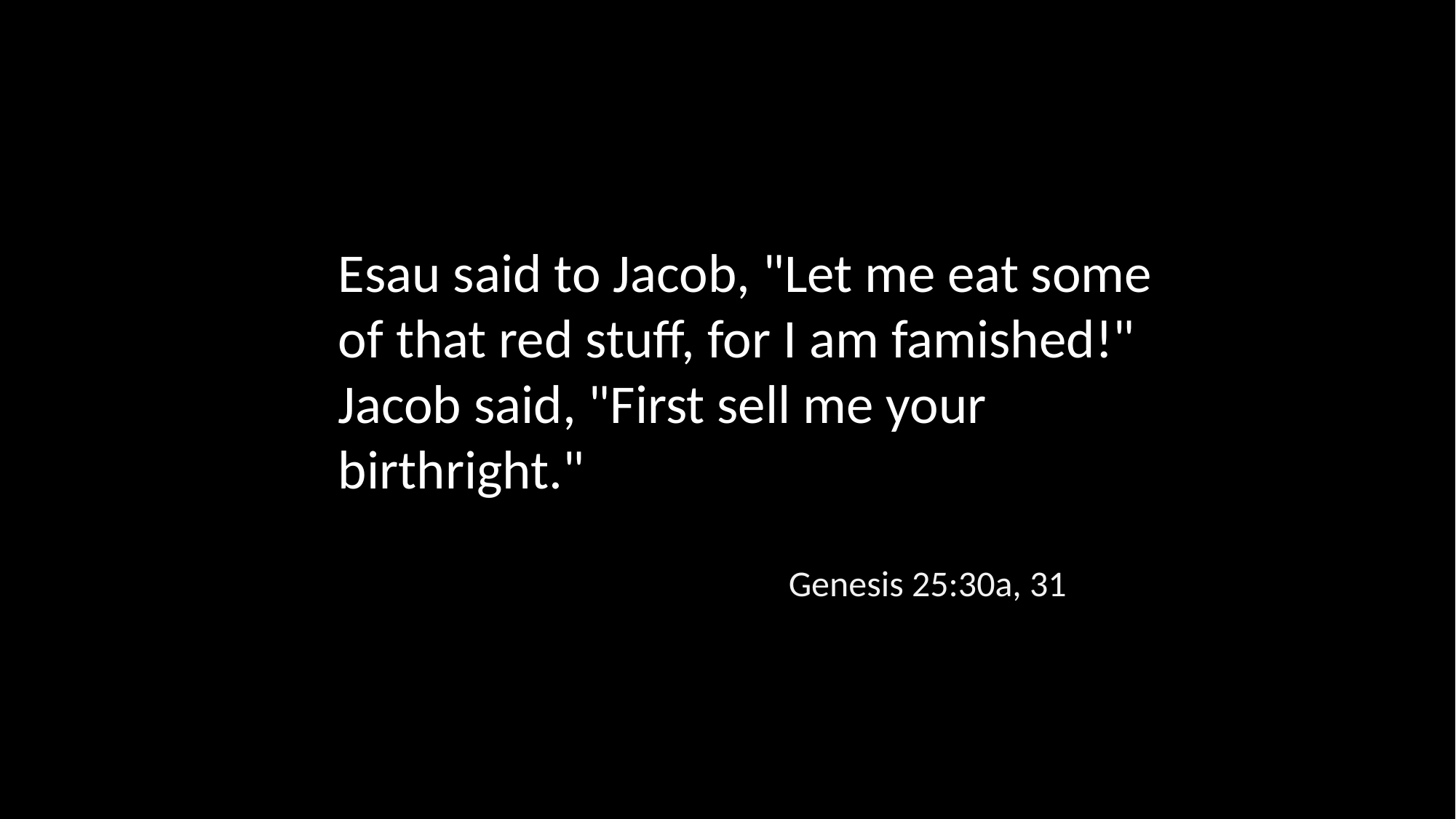

Esau said to Jacob, "Let me eat some of that red stuff, for I am famished!" Jacob said, "First sell me your birthright."
Genesis 25:30a, 31